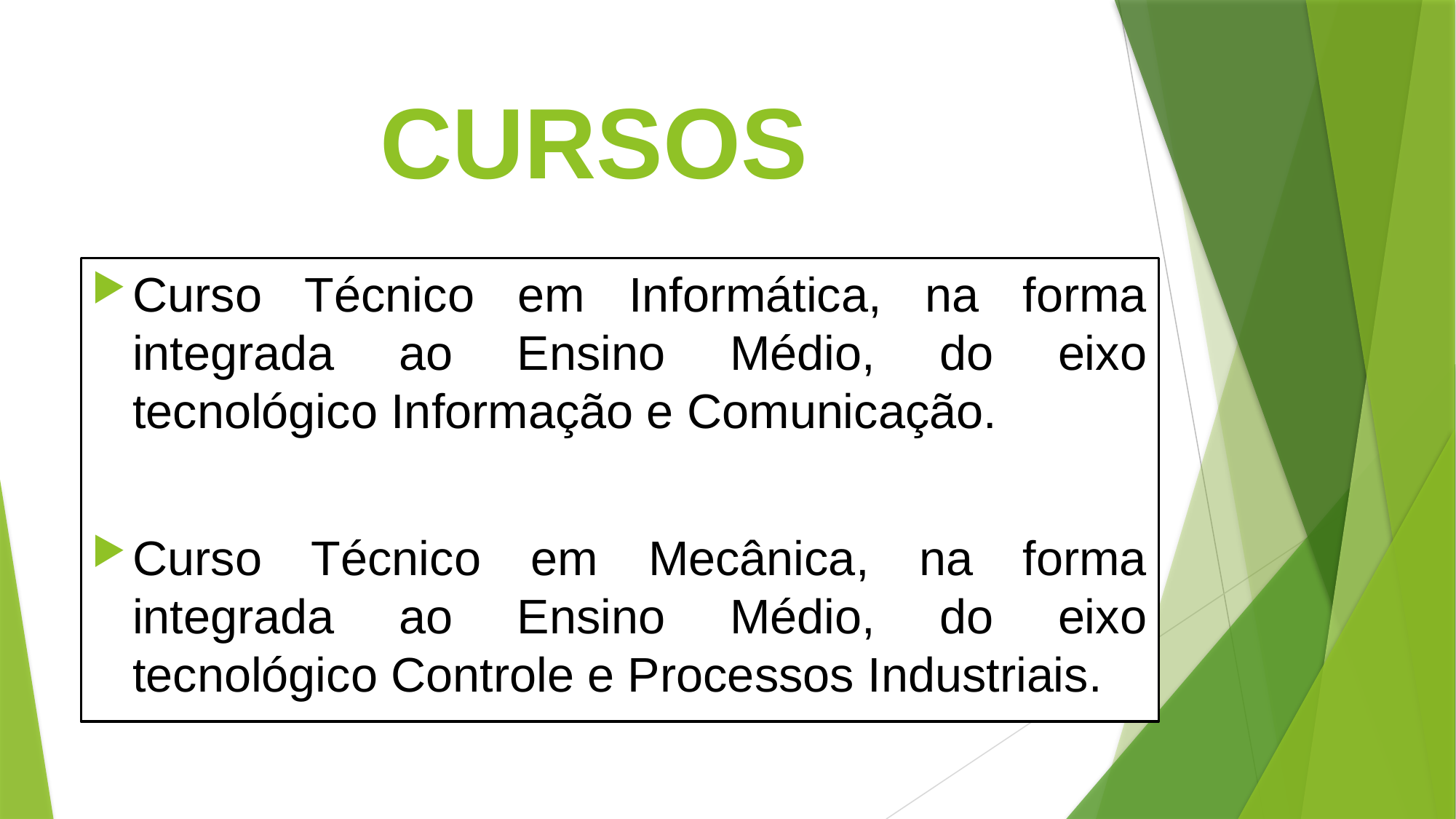

# CURSOS
Curso Técnico em Informática, na forma integrada ao Ensino Médio, do eixo tecnológico Informação e Comunicação.

Curso Técnico em Mecânica, na forma integrada ao Ensino Médio, do eixo tecnológico Controle e Processos Industriais.